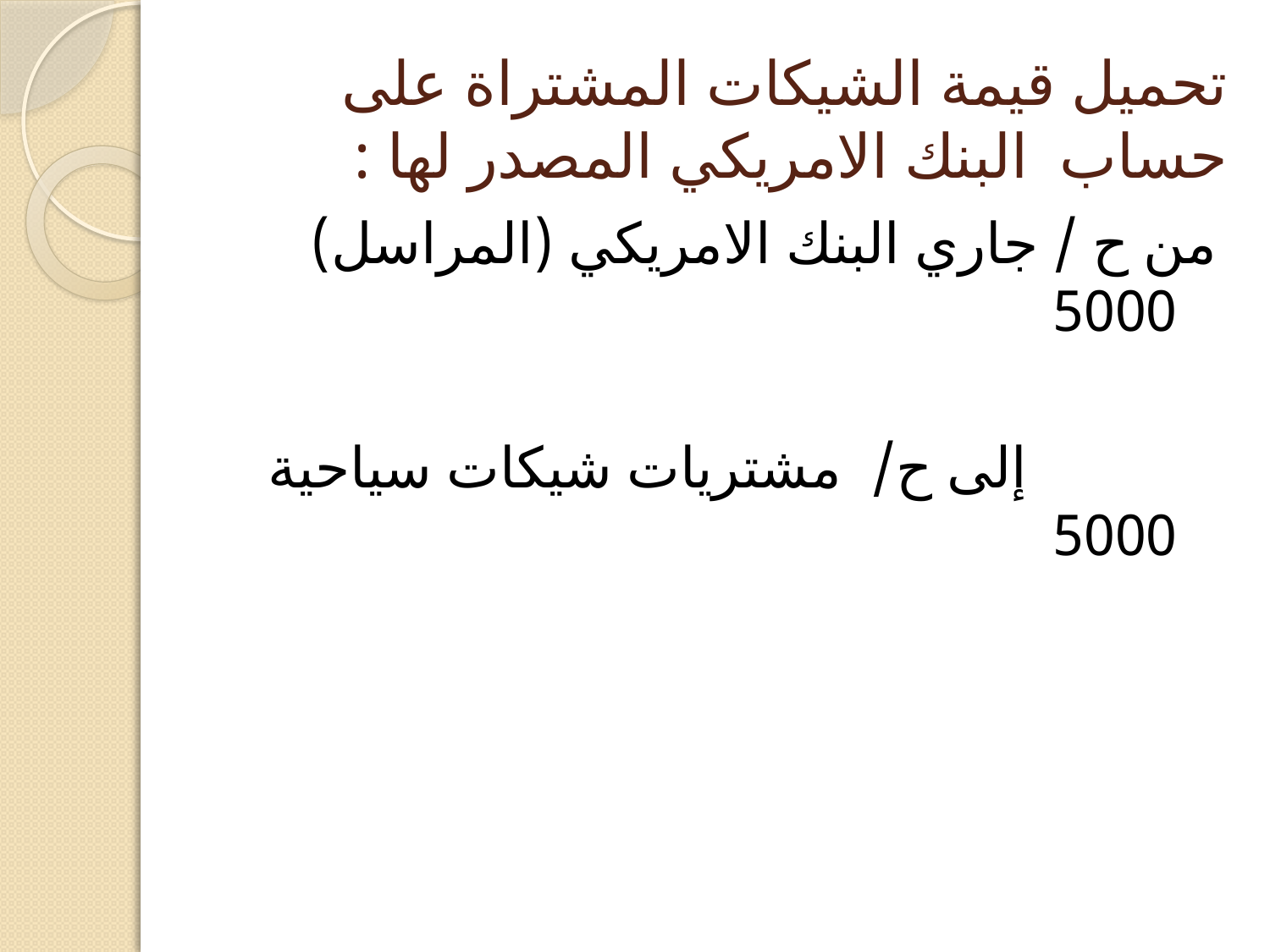

# تحميل قيمة الشيكات المشتراة على حساب  البنك الامريكي المصدر لها :
من ح / جاري البنك الامريكي (المراسل) 5000

             إلى ح/  مشتريات شيكات سياحية  5000